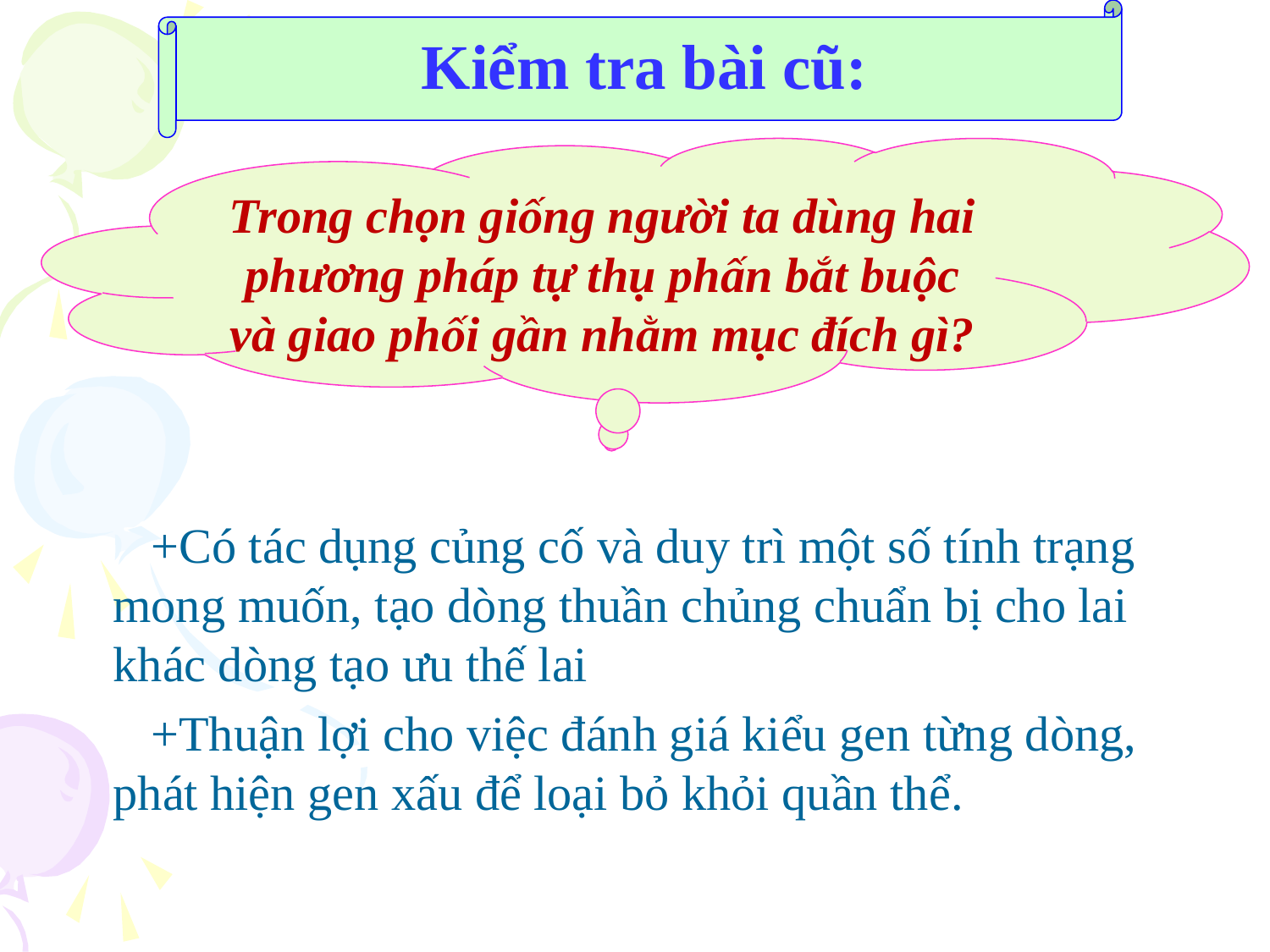

Kiểm tra bài cũ:
Trong chọn giống người ta dùng hai phương pháp tự thụ phấn bắt buộc và giao phối gần nhằm mục đích gì?

       +Có tác dụng củng cố và duy trì một số tính trạng mong muốn, tạo dòng thuần chủng chuẩn bị cho lai khác dòng tạo ưu thế lai
       +Thuận lợi cho việc đánh giá kiểu gen từng dòng, phát hiện gen xấu để loại bỏ khỏi quần thể.